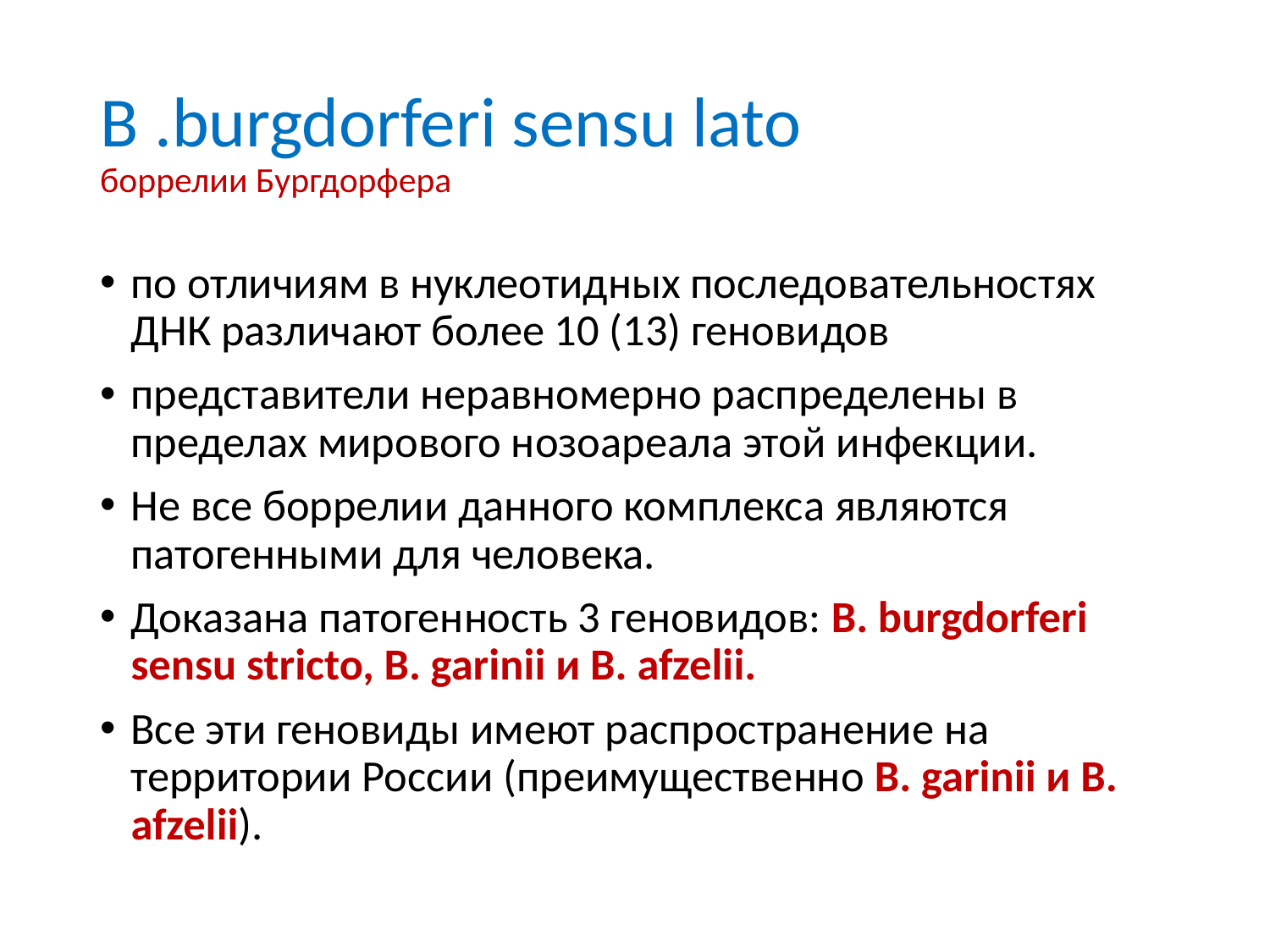

# B .burgdorferi sensu lato боррелии Бургдорфера
по отличиям в нуклеотидных последовательностях ДНК различают более 10 (13) геновидов
представители неравномерно распределены в пределах мирового нозоареала этой инфекции.
Не все боррелии данного комплекса являются патогенными для человека.
Доказана патогенность 3 геновидов: B. burgdorferi sensu stricto, B. garinii и B. afzelii.
Все эти геновиды имеют распространение на территории России (преимущественно B. garinii и B. afzelii).